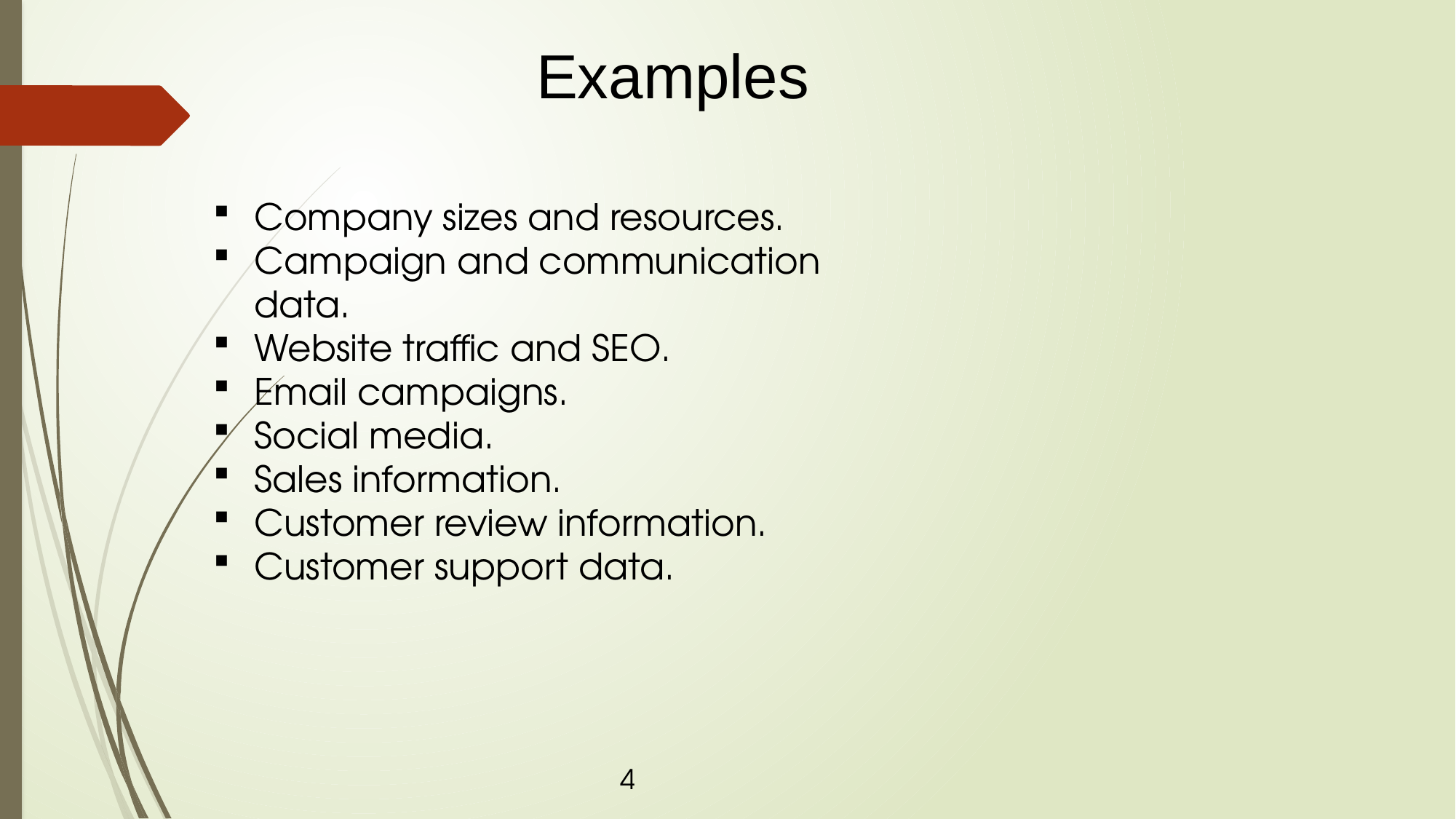

Examples
Company sizes and resources.
Campaign and communication data.
Website traffic and SEO.
Email campaigns.
Social media.
Sales information.
Customer review information.
Customer support data.
4